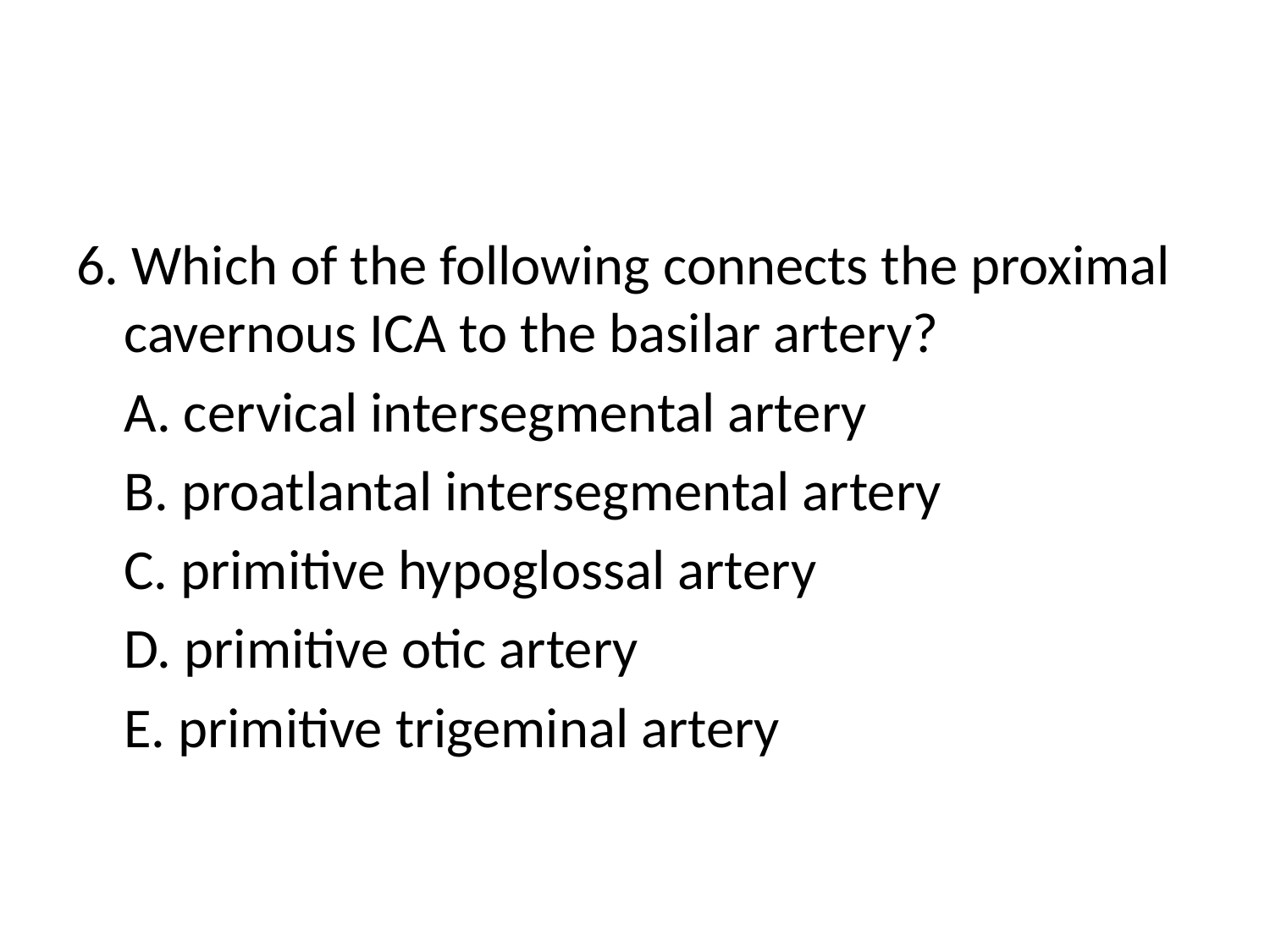

#
6. Which of the following connects the proximal cavernous ICA to the basilar artery?
	A. cervical intersegmental artery
	B. proatlantal intersegmental artery
	C. primitive hypoglossal artery
	D. primitive otic artery
	E. primitive trigeminal artery